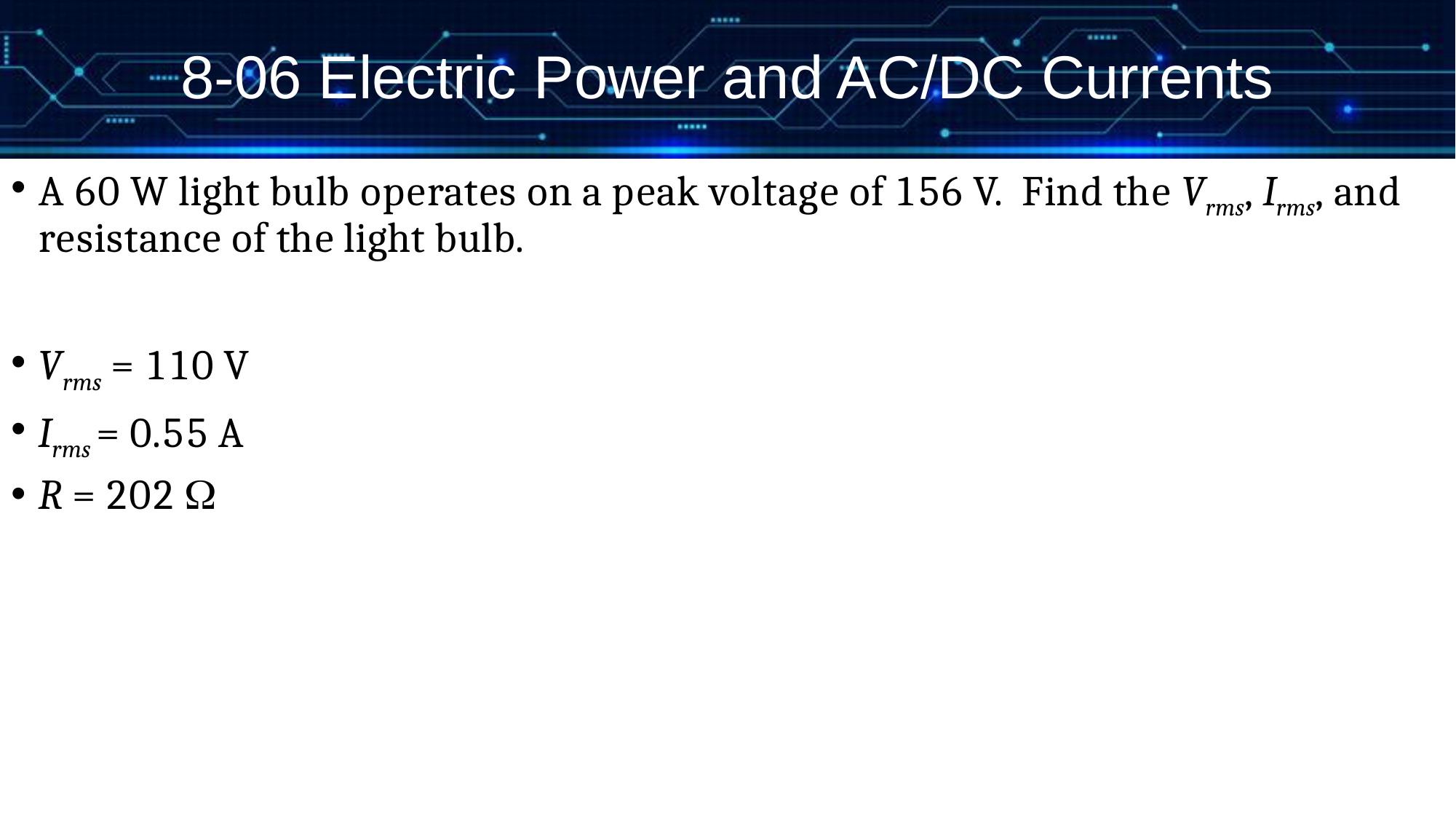

# 8-06 Electric Power and AC/DC Currents
A 60 W light bulb operates on a peak voltage of 156 V.  Find the Vrms, Irms, and resistance of the light bulb.

Vrms = 110 V
Irms = 0.55 A
R = 202 Ω